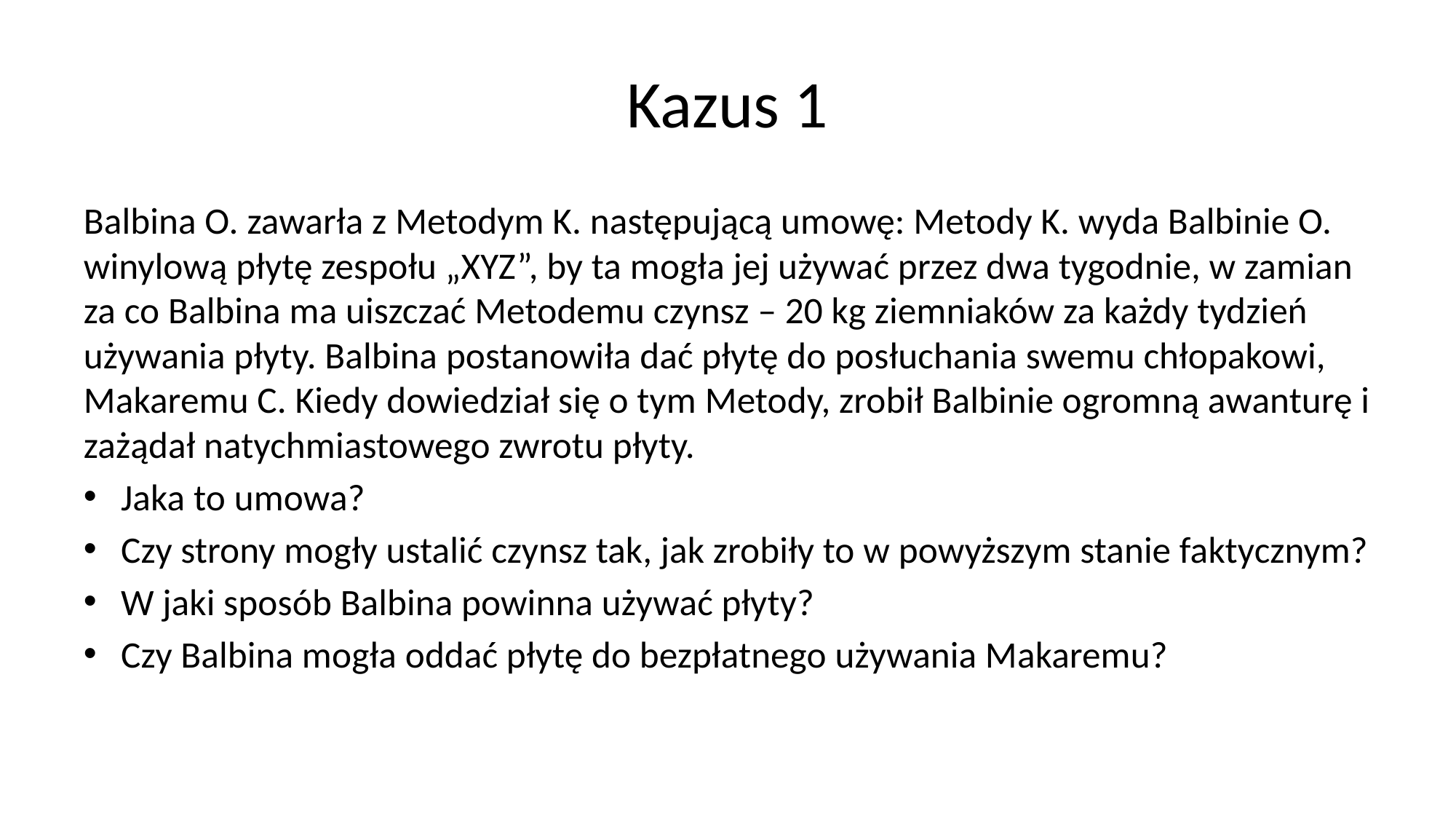

# Kazus 1
Balbina O. zawarła z Metodym K. następującą umowę: Metody K. wyda Balbinie O. winylową płytę zespołu „XYZ”, by ta mogła jej używać przez dwa tygodnie, w zamian za co Balbina ma uiszczać Metodemu czynsz – 20 kg ziemniaków za każdy tydzień używania płyty. Balbina postanowiła dać płytę do posłuchania swemu chłopakowi, Makaremu C. Kiedy dowiedział się o tym Metody, zrobił Balbinie ogromną awanturę i zażądał natychmiastowego zwrotu płyty.
Jaka to umowa?
Czy strony mogły ustalić czynsz tak, jak zrobiły to w powyższym stanie faktycznym?
W jaki sposób Balbina powinna używać płyty?
Czy Balbina mogła oddać płytę do bezpłatnego używania Makaremu?